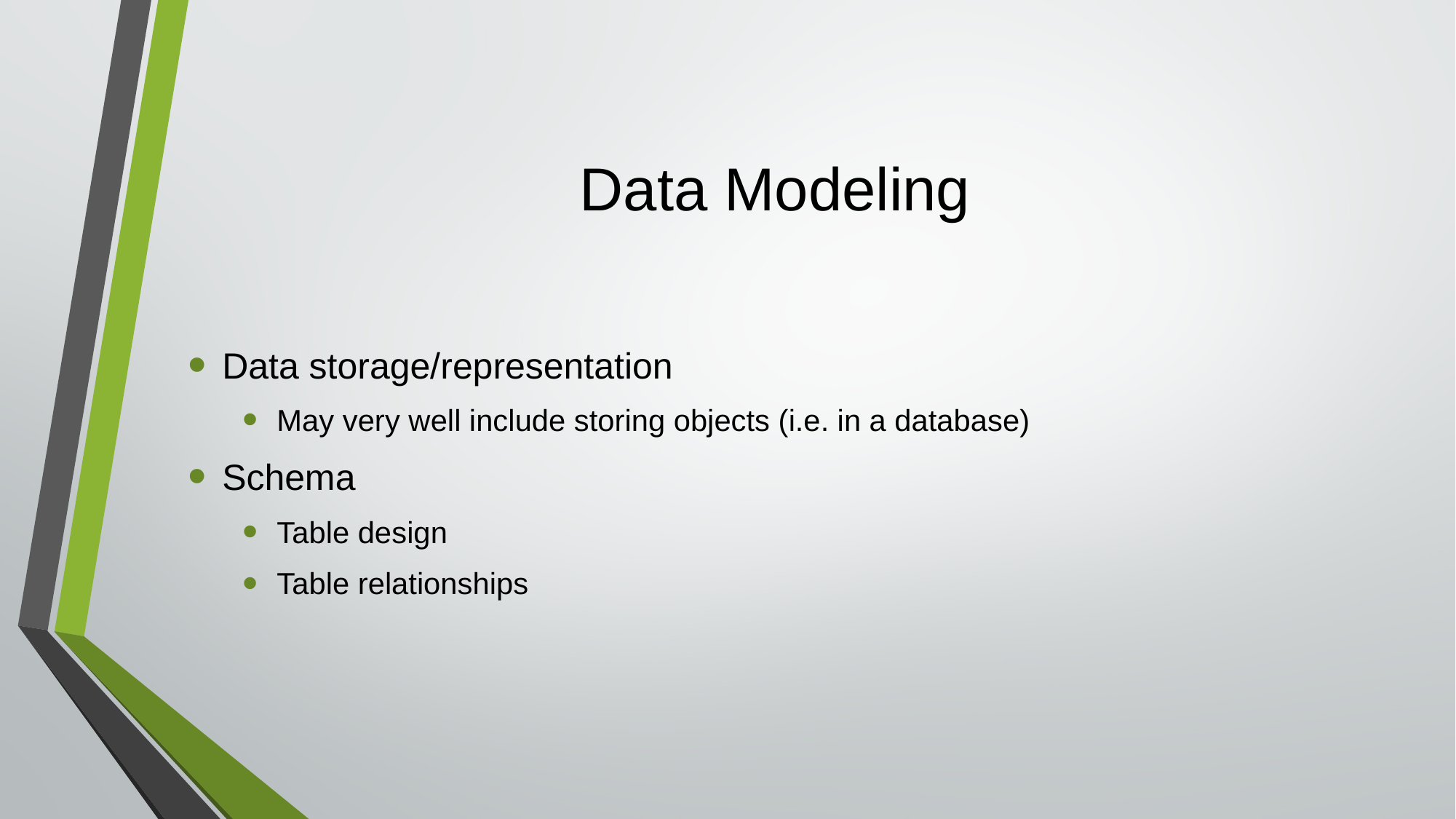

# Data Modeling
Data storage/representation
May very well include storing objects (i.e. in a database)
Schema
Table design
Table relationships